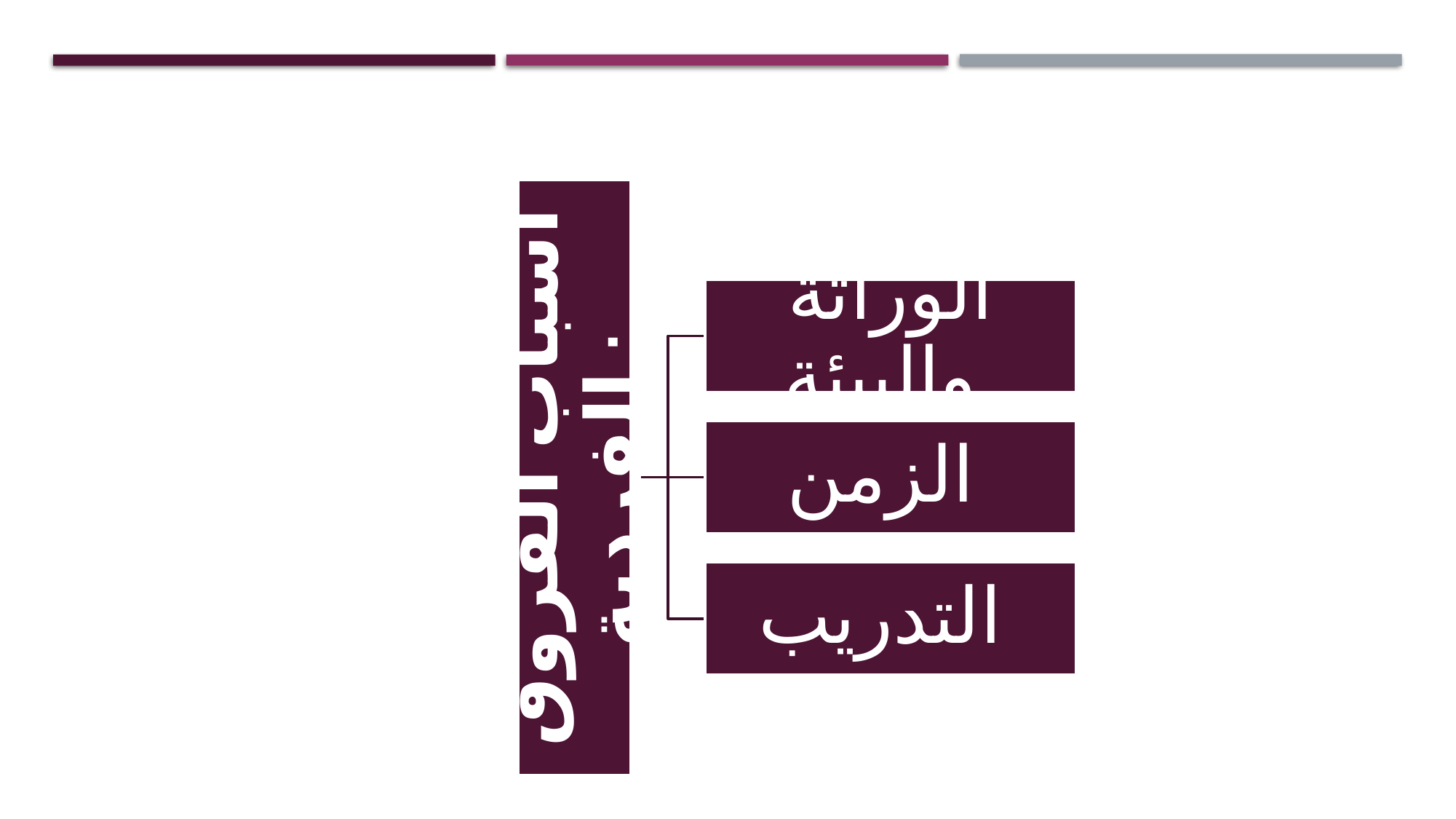

أسباب الفروق الفردية :
الوراثة والبيئة
الزمن
التدريب